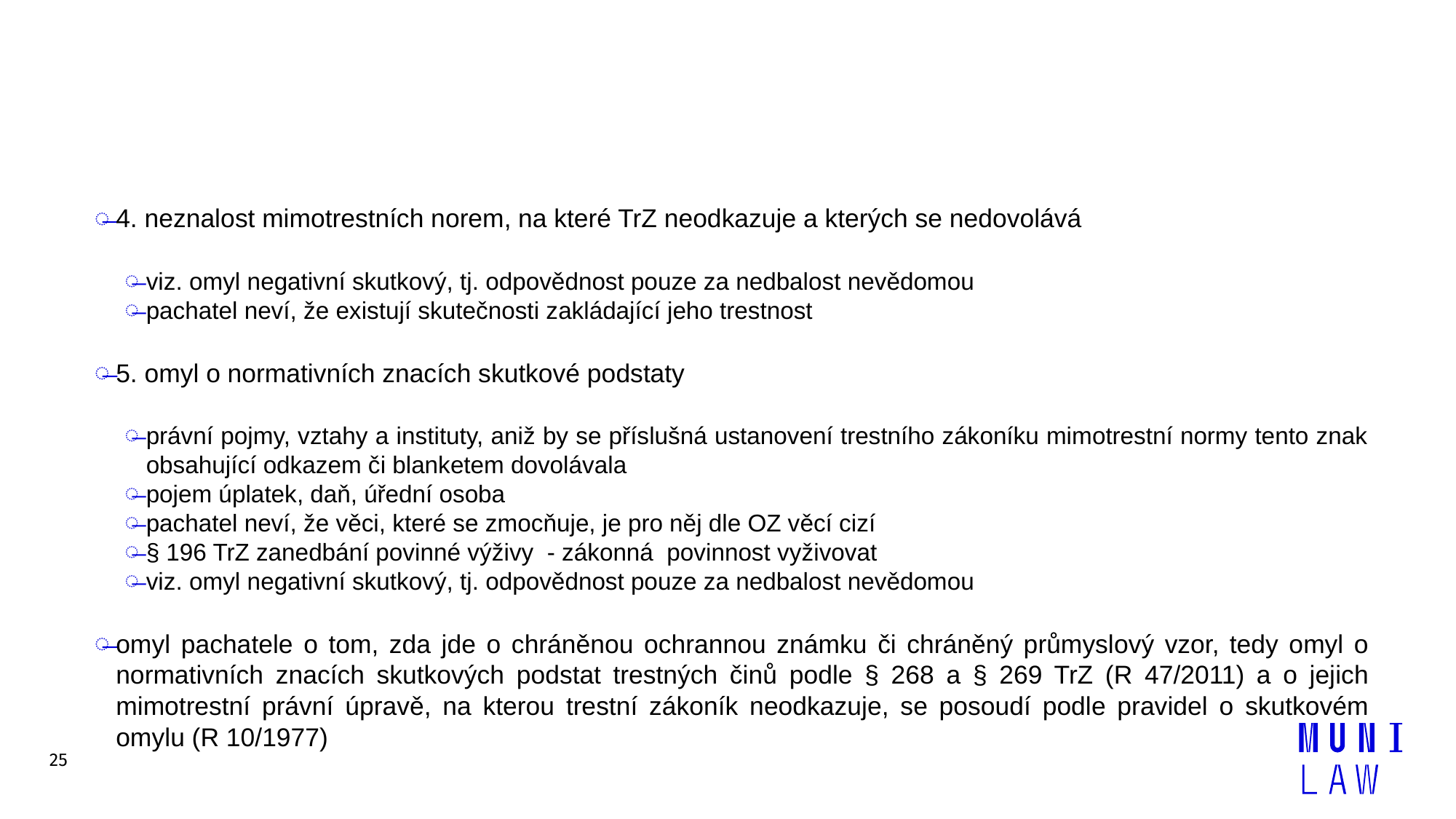

#
4. neznalost mimotrestních norem, na které TrZ neodkazuje a kterých se nedovolává

viz. omyl negativní skutkový, tj. odpovědnost pouze za nedbalost nevědomou
pachatel neví, že existují skutečnosti zakládající jeho trestnost

5. omyl o normativních znacích skutkové podstaty

právní pojmy, vztahy a instituty, aniž by se příslušná ustanovení trestního zákoníku mimotrestní normy tento znak obsahující odkazem či blanketem dovolávala
pojem úplatek, daň, úřední osoba
pachatel neví, že věci, které se zmocňuje, je pro něj dle OZ věcí cizí
§ 196 TrZ zanedbání povinné výživy  - zákonná  povinnost vyživovat
viz. omyl negativní skutkový, tj. odpovědnost pouze za nedbalost nevědomou

omyl pachatele o tom, zda jde o chráněnou ochrannou známku či chráněný průmyslový vzor, tedy omyl o normativních znacích skutkových podstat trestných činů podle § 268 a § 269 TrZ (R 47/2011) a o jejich mimotrestní právní úpravě, na kterou trestní zákoník neodkazuje, se posoudí podle pravidel o skutkovém omylu (R 10/1977)

25